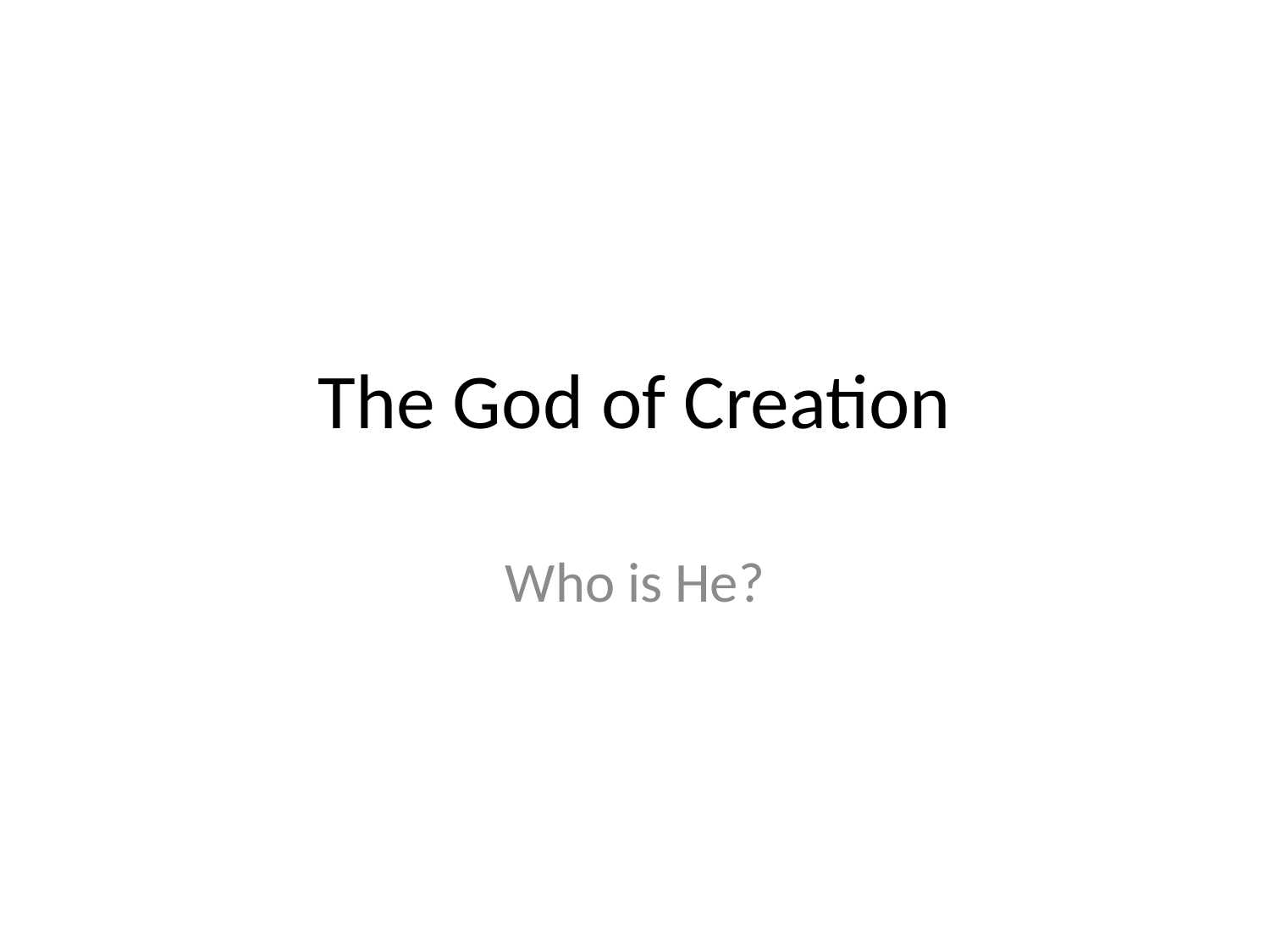

# The God of Creation
Who is He?